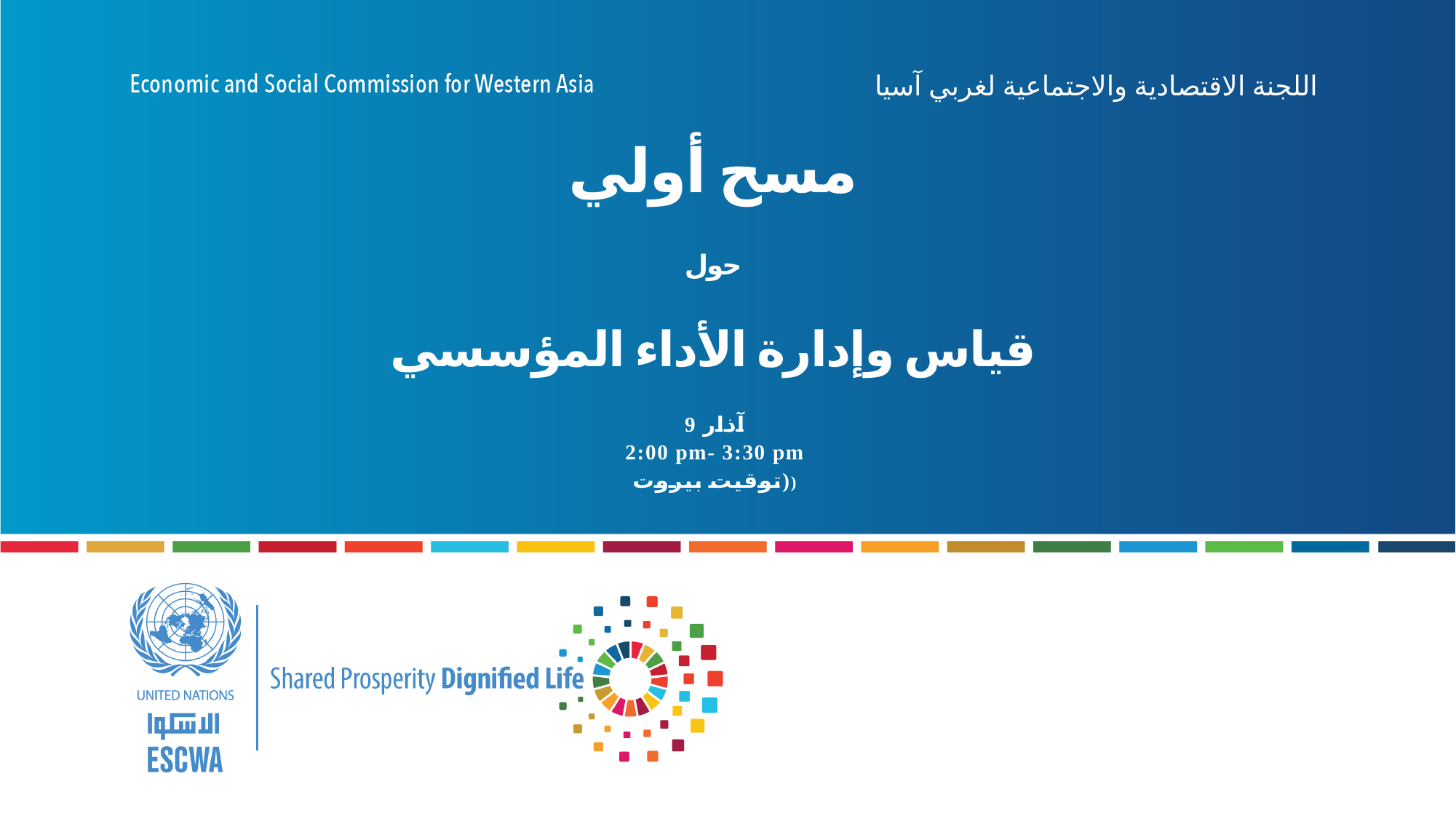

اللجنة الاقتصادية والاجتماعية لغربي آسيا
# مسح أولي حول قياس وإدارة الأداء المؤسسي

9 آذار
2:00 pm- 3:30 pm
توقيت بيروت))